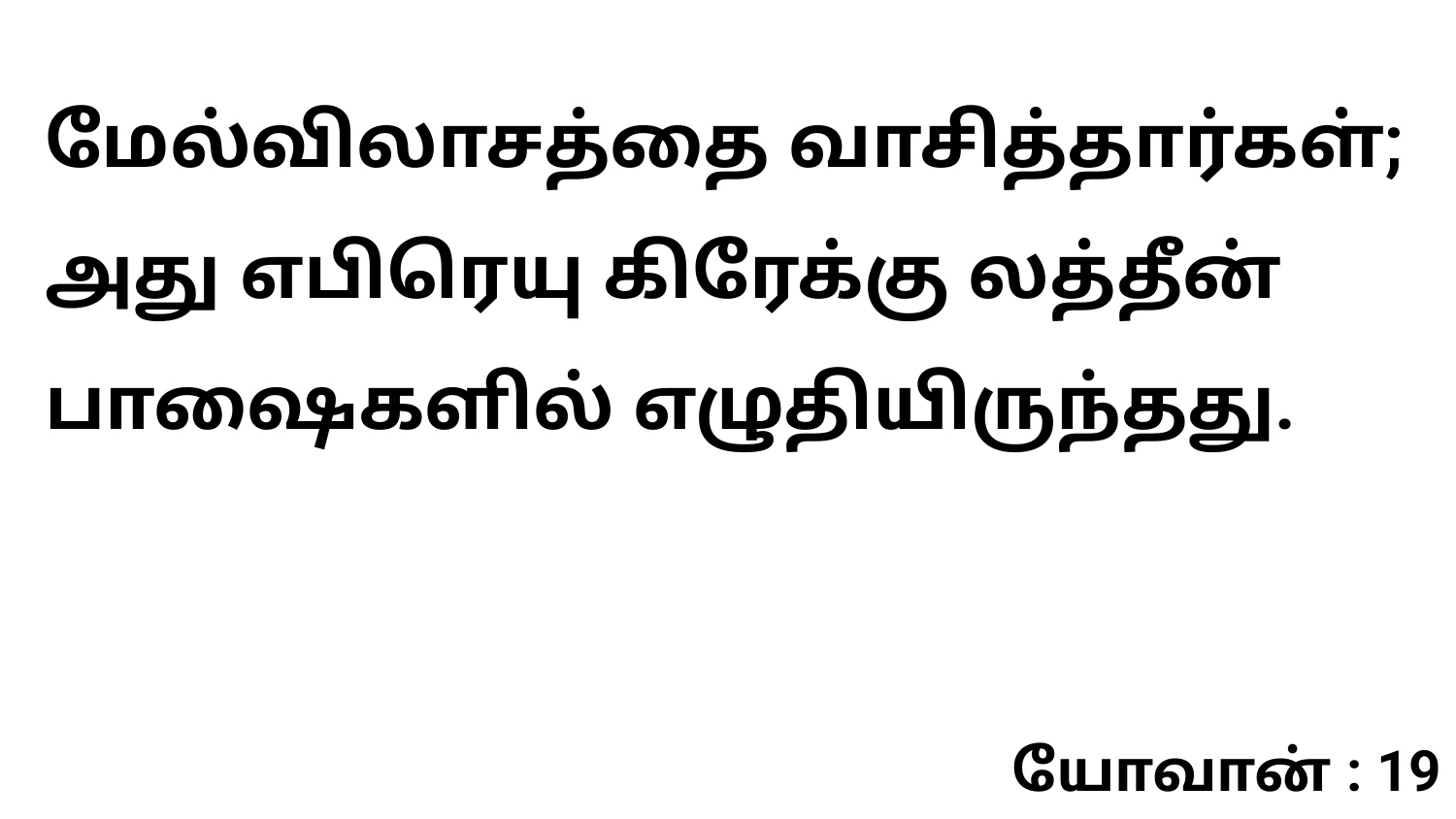

மேல்விலாசத்தை வாசித்தார்கள்; அது எபிரெயு கிரேக்கு லத்தீன் பாஷைகளில் எழுதியிருந்தது.
யோவான் : 19